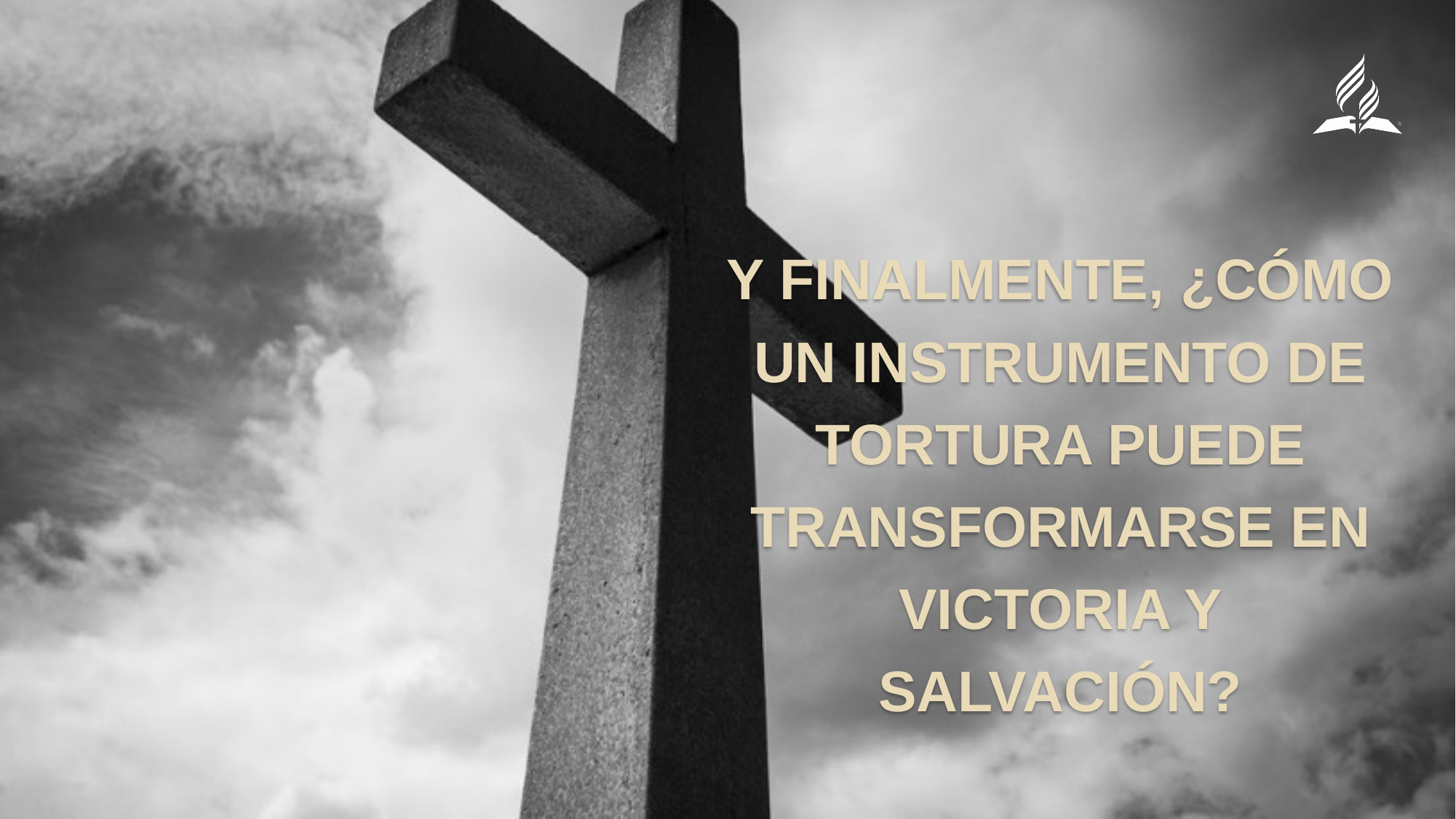

Y finalmente, ¿cómo un instrumento de tortura puede transformarse en victoria y salvación?